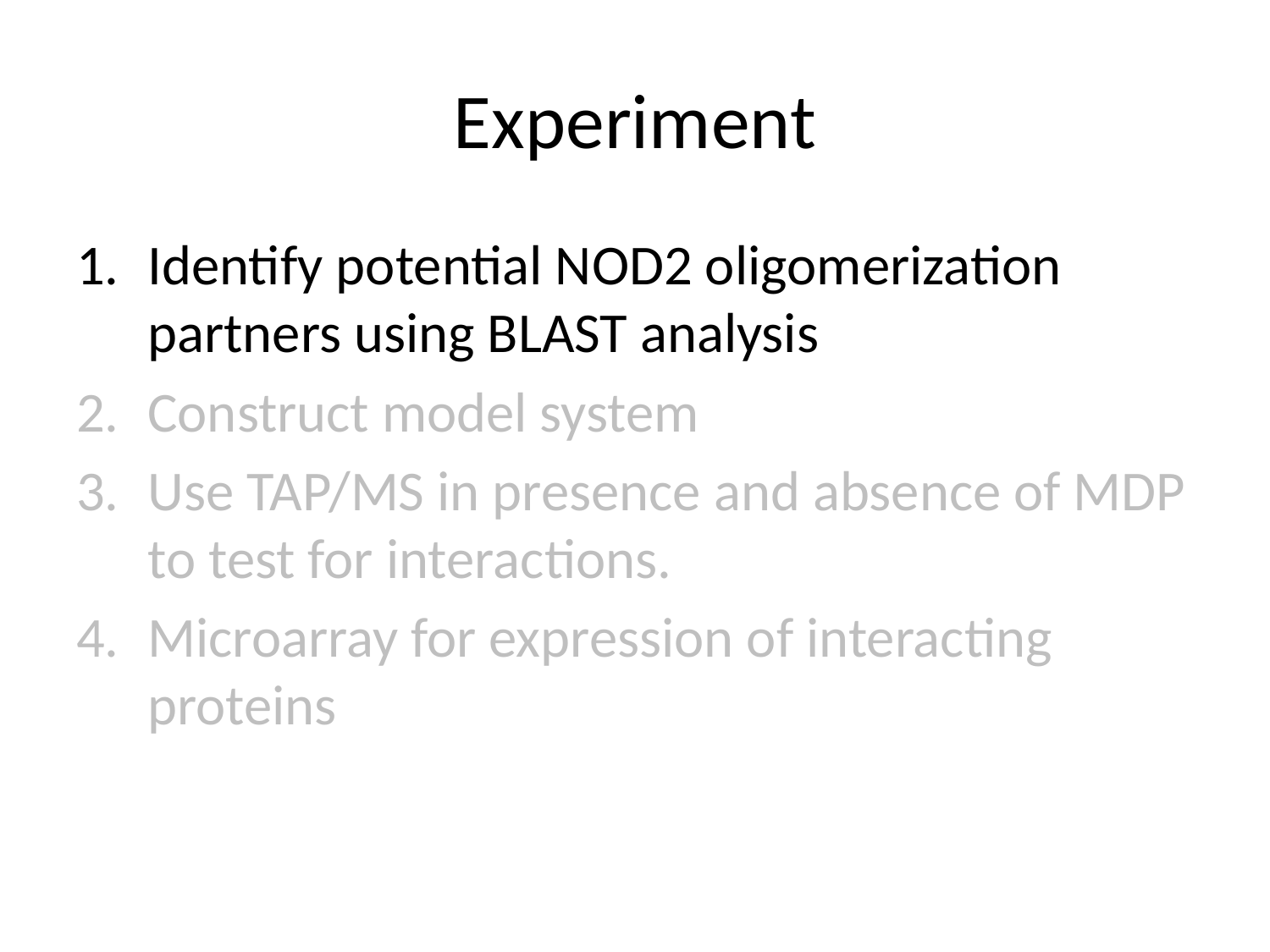

# Experiment
Identify potential NOD2 oligomerization partners using BLAST analysis
Construct model system
Use TAP/MS in presence and absence of MDP to test for interactions.
Microarray for expression of interacting proteins